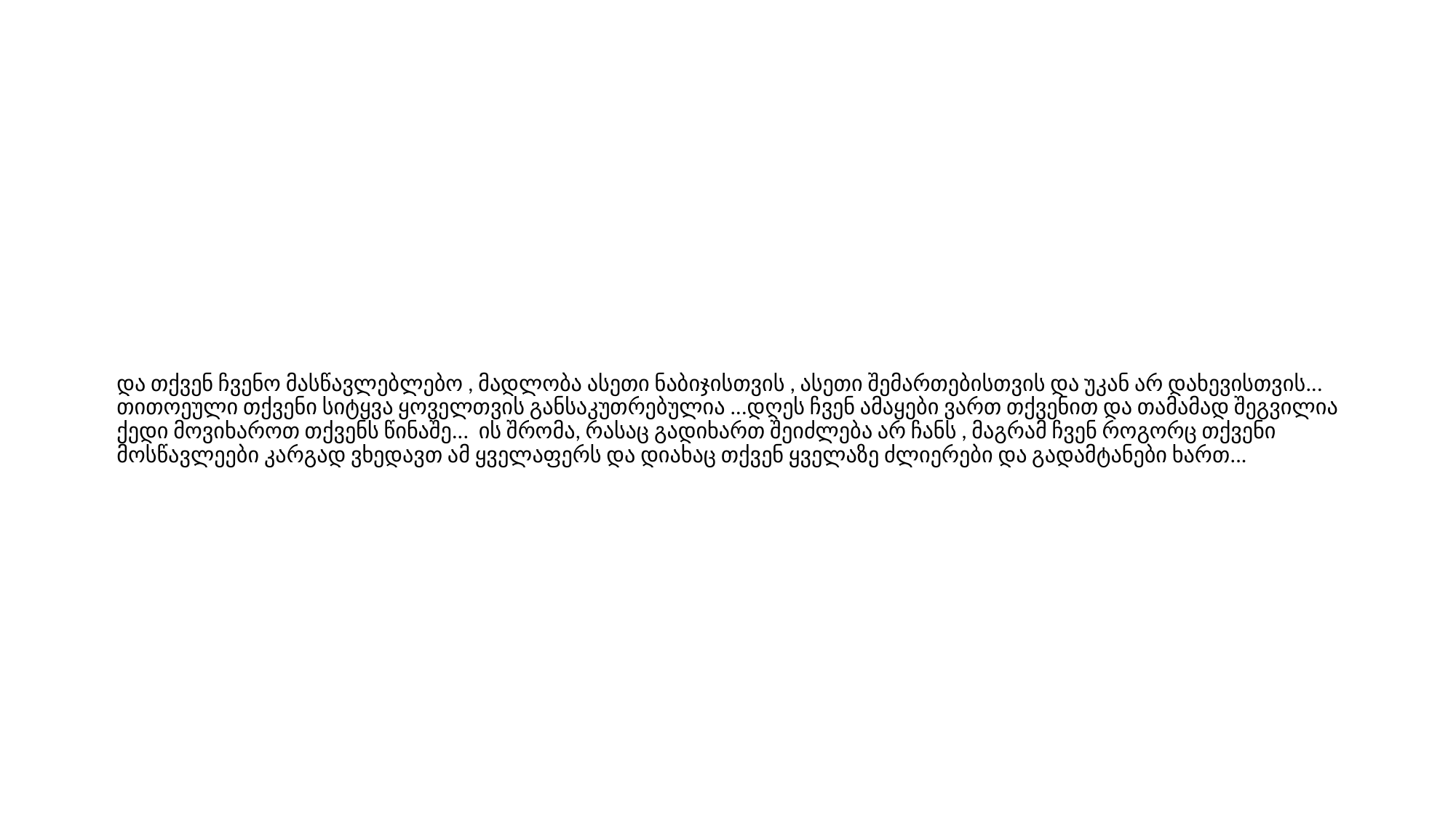

# და თქვენ ჩვენო მასწავლებლებო , მადლობა ასეთი ნაბიჯისთვის , ასეთი შემართებისთვის და უკან არ დახევისთვის... თითოეული თქვენი სიტყვა ყოველთვის განსაკუთრებულია ...დღეს ჩვენ ამაყები ვართ თქვენით და თამამად შეგვილია ქედი მოვიხაროთ თქვენს წინაშე...  ის შრომა, რასაც გადიხართ შეიძლება არ ჩანს , მაგრამ ჩვენ როგორც თქვენი მოსწავლეები კარგად ვხედავთ ამ ყველაფერს და დიახაც თქვენ ყველაზე ძლიერები და გადამტანები ხართ...​